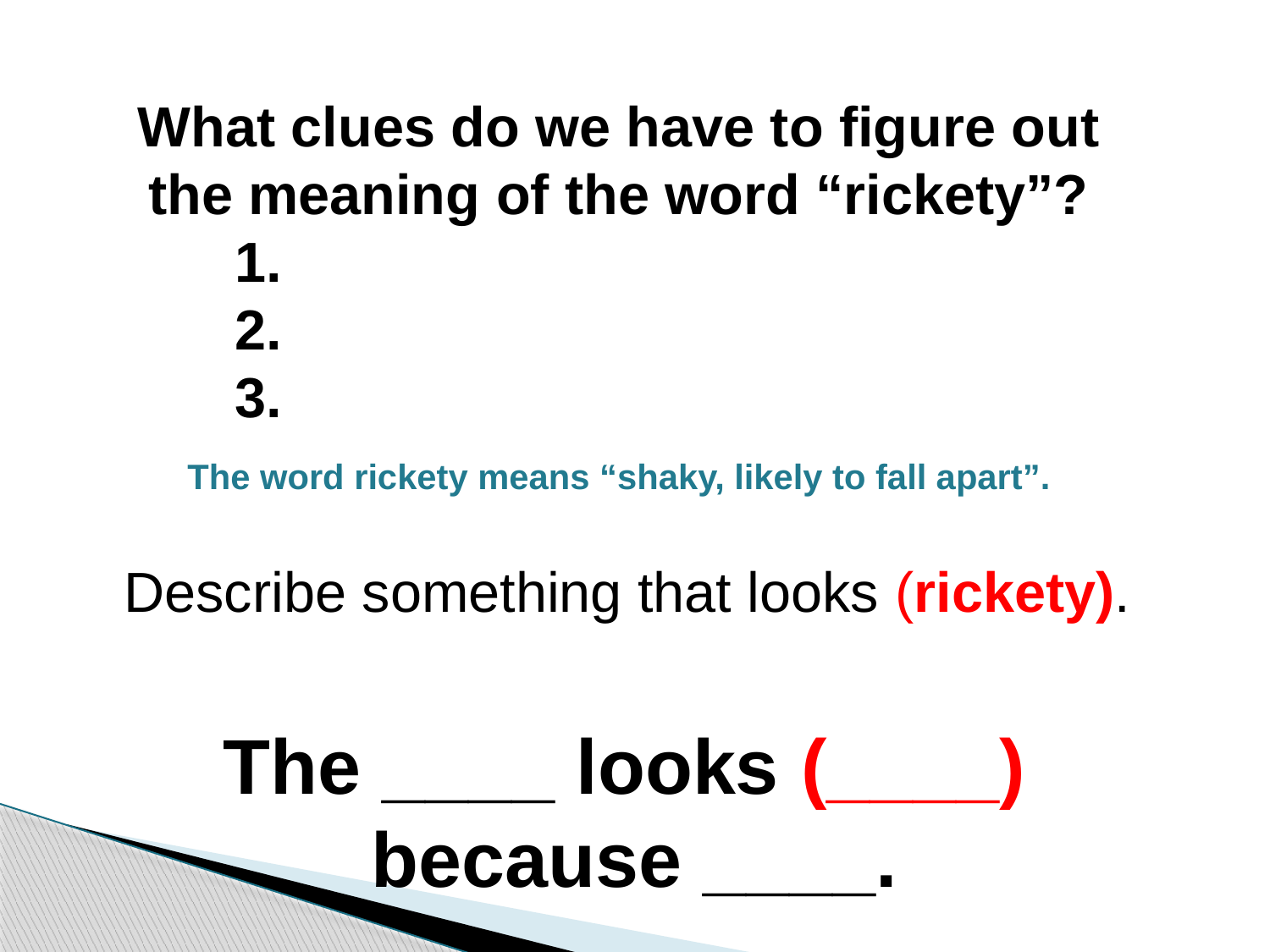

What clues do we have to figure out the meaning of the word “rickety”?
	1.
	2.
	3.

The word rickety means “shaky, likely to fall apart”.
Describe something that looks (rickety).

The ____ looks (____)
because ____.